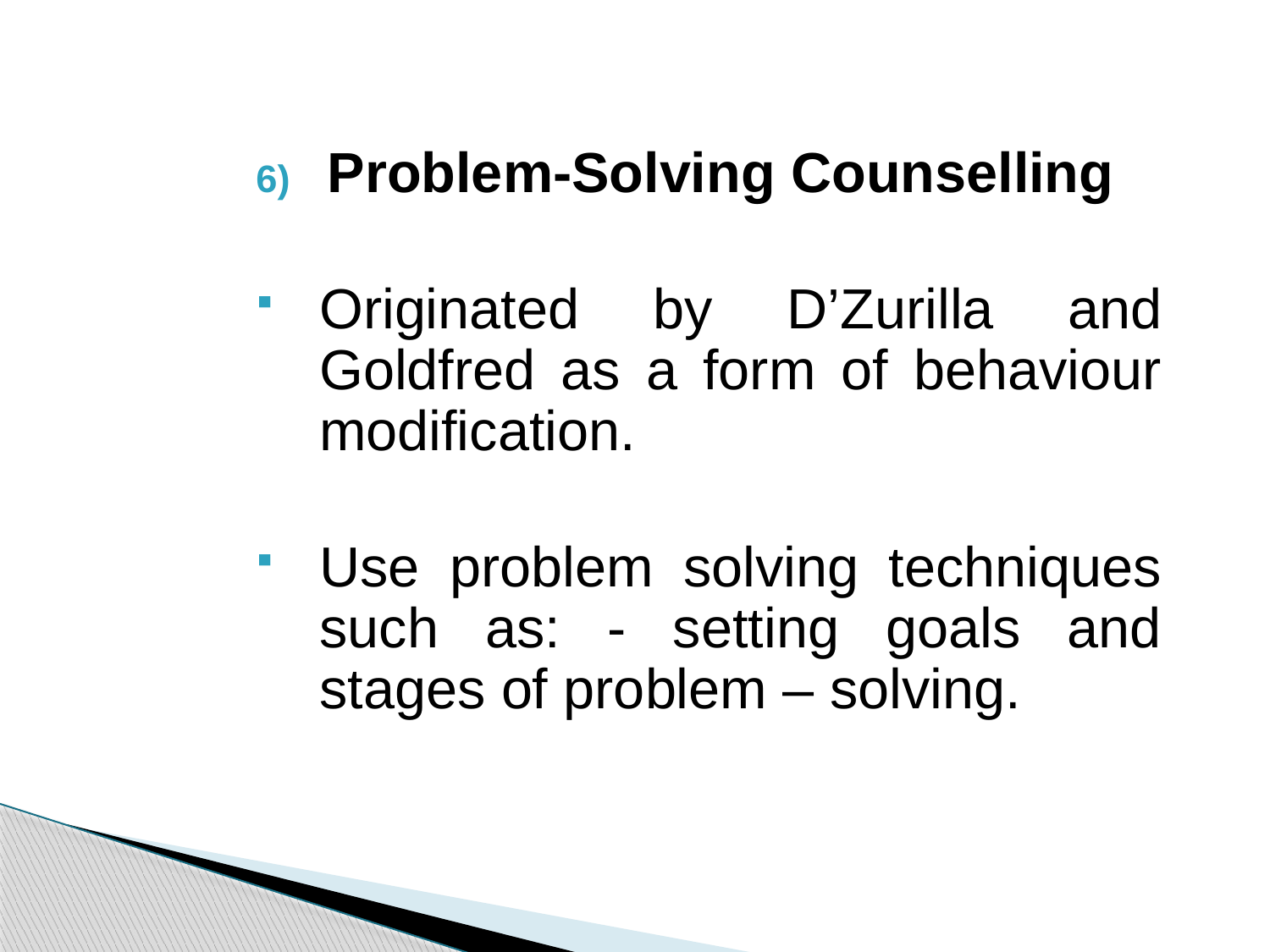

Problem-Solving Counselling

Originated by D’Zurilla and Goldfred as a form of behaviour modification.

Use problem solving techniques such as: - setting goals and stages of problem – solving.